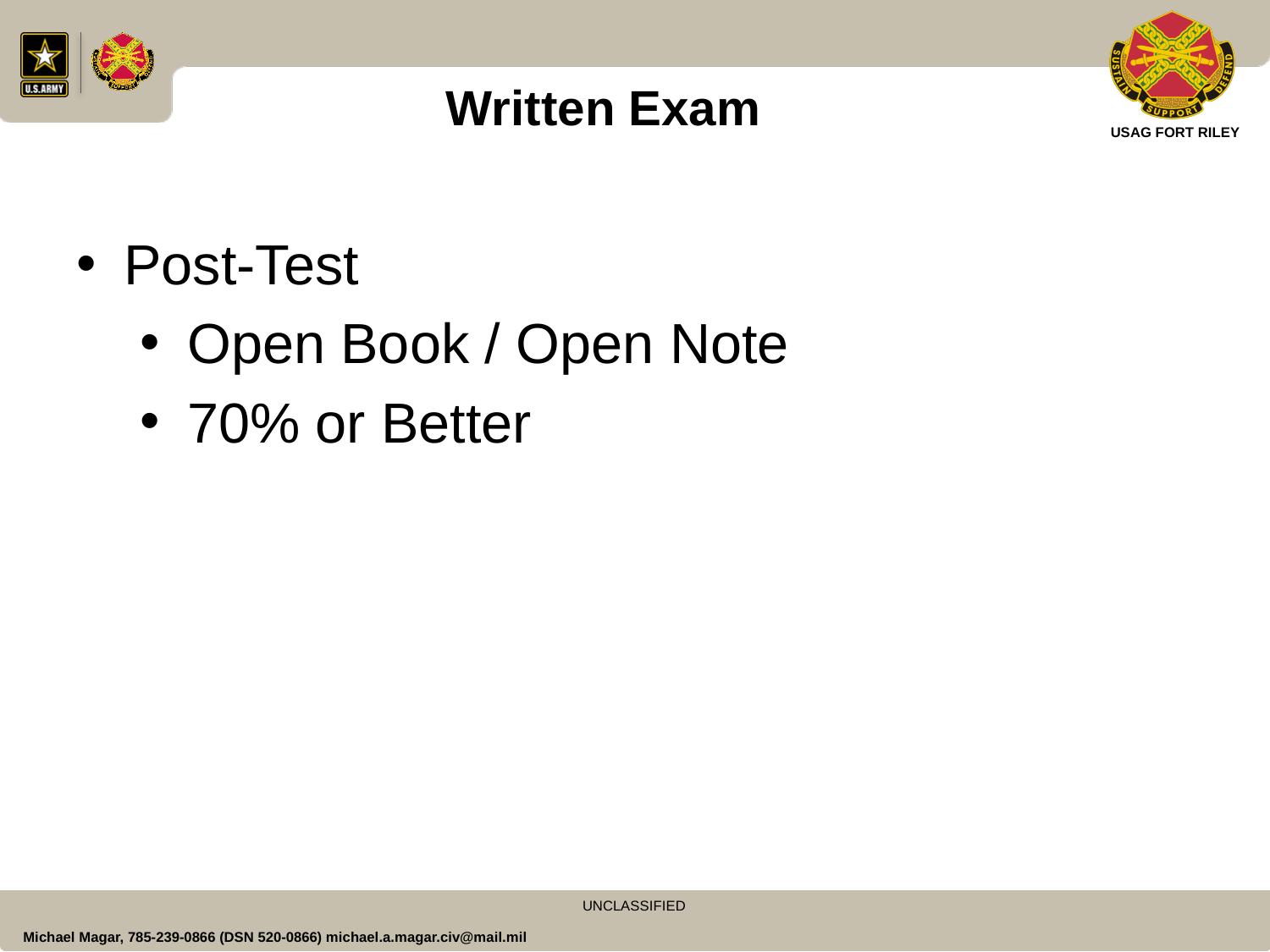

Written Exam
Post-Test
Open Book / Open Note
70% or Better